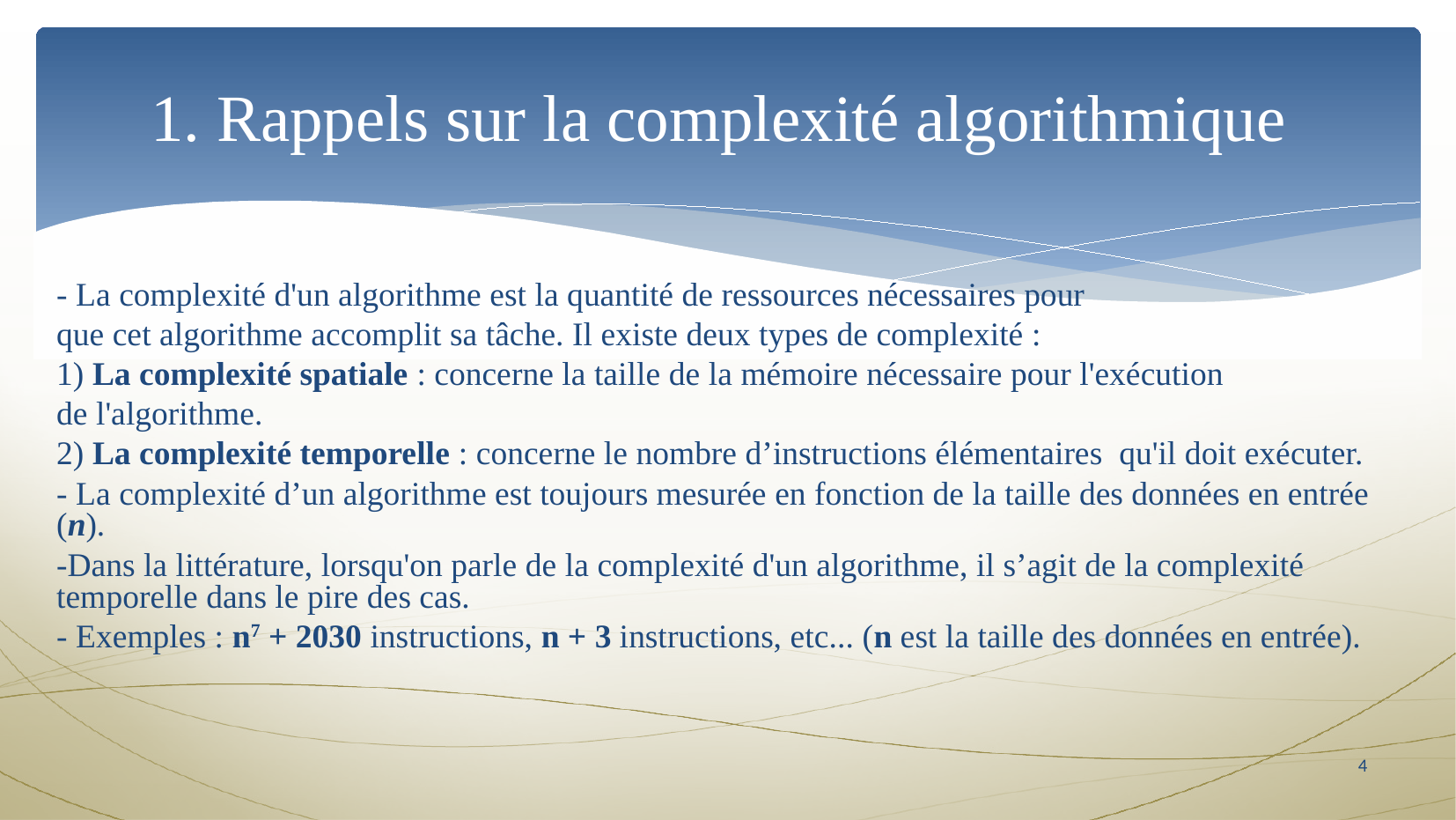

1. Rappels sur la complexité algorithmique
- La complexité d'un algorithme est la quantité de ressources nécessaires pour que cet algorithme accomplit sa tâche. Il existe deux types de complexité :
1) La complexité spatiale : concerne la taille de la mémoire nécessaire pour l'exécution de l'algorithme.
2) La complexité temporelle : concerne le nombre d’instructions élémentaires  qu'il doit exécuter.
- La complexité d’un algorithme est toujours mesurée en fonction de la taille des données en entrée (n).
-Dans la littérature, lorsqu'on parle de la complexité d'un algorithme, il s’agit de la complexité temporelle dans le pire des cas.
- Exemples : n7 + 2030 instructions, n + 3 instructions, etc... (n est la taille des données en entrée).

4